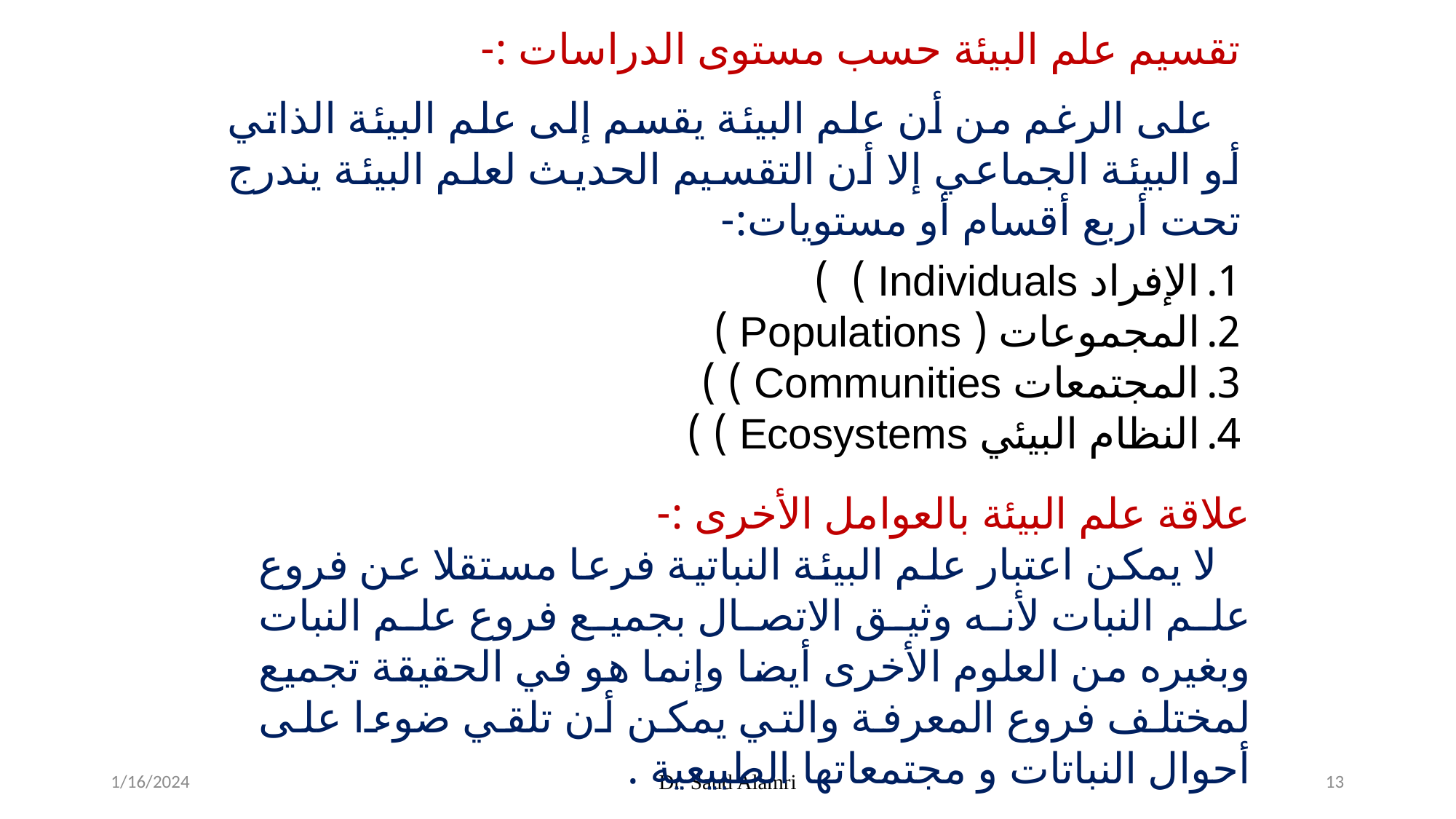

تقسيم علم البيئة حسب مستوى الدراسات :-
على الرغم من أن علم البيئة يقسم إلى علم البيئة الذاتي أو البيئة الجماعي إلا أن التقسيم الحديث لعلم البيئة يندرج تحت أربع أقسام أو مستويات:-
الإفراد Individuals )  )
المجموعات ( Populations )
المجتمعات Communities ) )
النظام البيئي Ecosystems ) )
علاقة علم البيئة بالعوامل الأخرى :-
   لا يمكن اعتبار علم البيئة النباتية فرعا مستقلا عن فروع علم النبات لأنه وثيق الاتصال بجميع فروع علم النبات وبغيره من العلوم الأخرى أيضا وإنما هو في الحقيقة تجميع لمختلف فروع المعرفة والتي يمكن أن تلقي ضوءا على أحوال النباتات و مجتمعاتها الطبيعية .
1/16/2024
Dr. Saud Alamri
13